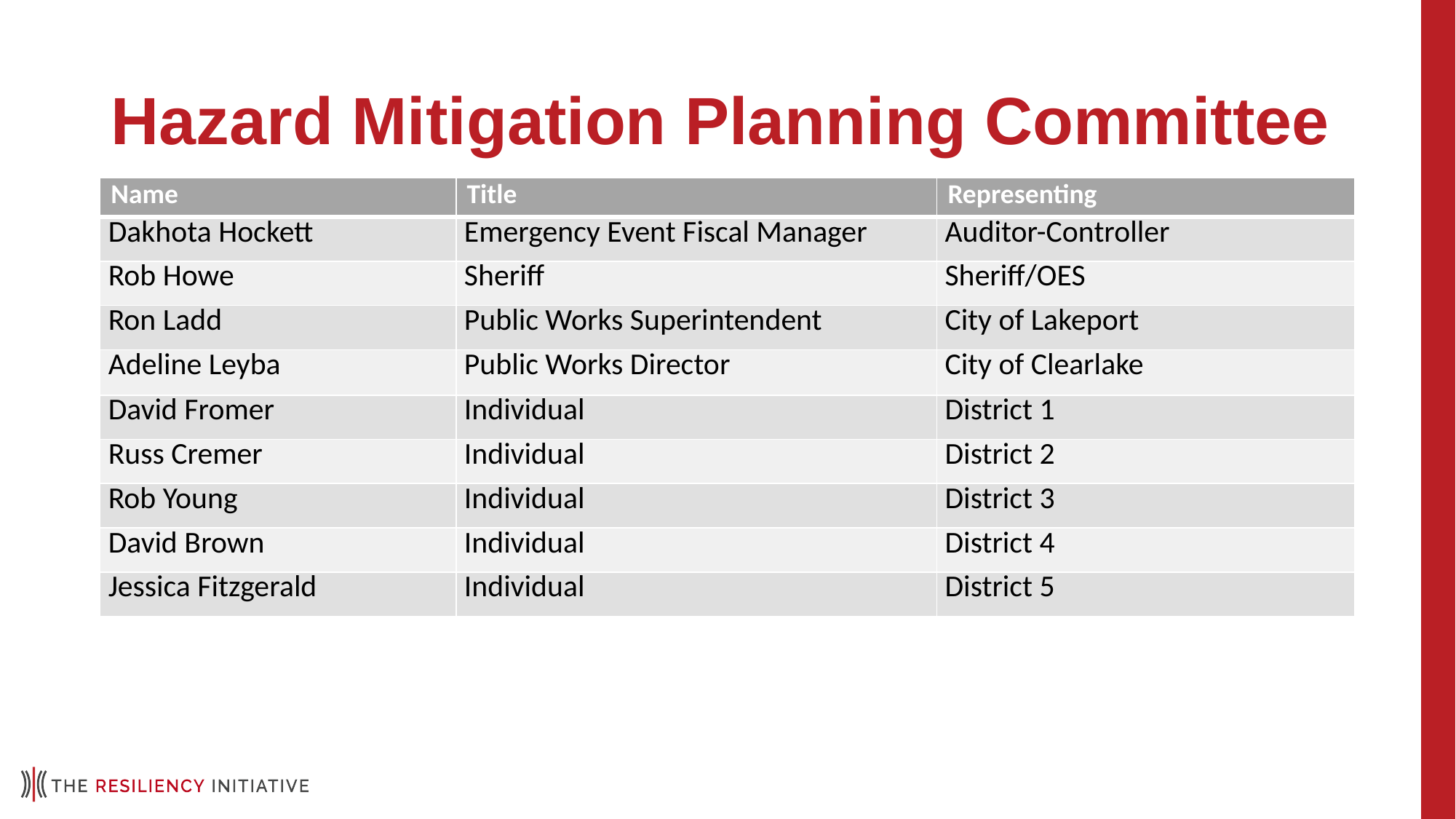

# Hazard Mitigation Planning Committee
| Name | Title | Representing |
| --- | --- | --- |
| Dakhota Hockett | Emergency Event Fiscal Manager | Auditor-Controller |
| Rob Howe | Sheriff | Sheriff/OES |
| Ron Ladd | Public Works Superintendent | City of Lakeport |
| Adeline Leyba | Public Works Director | City of Clearlake |
| David Fromer | Individual | District 1 |
| Russ Cremer | Individual | District 2 |
| Rob Young | Individual | District 3 |
| David Brown | Individual | District 4 |
| Jessica Fitzgerald | Individual | District 5 |